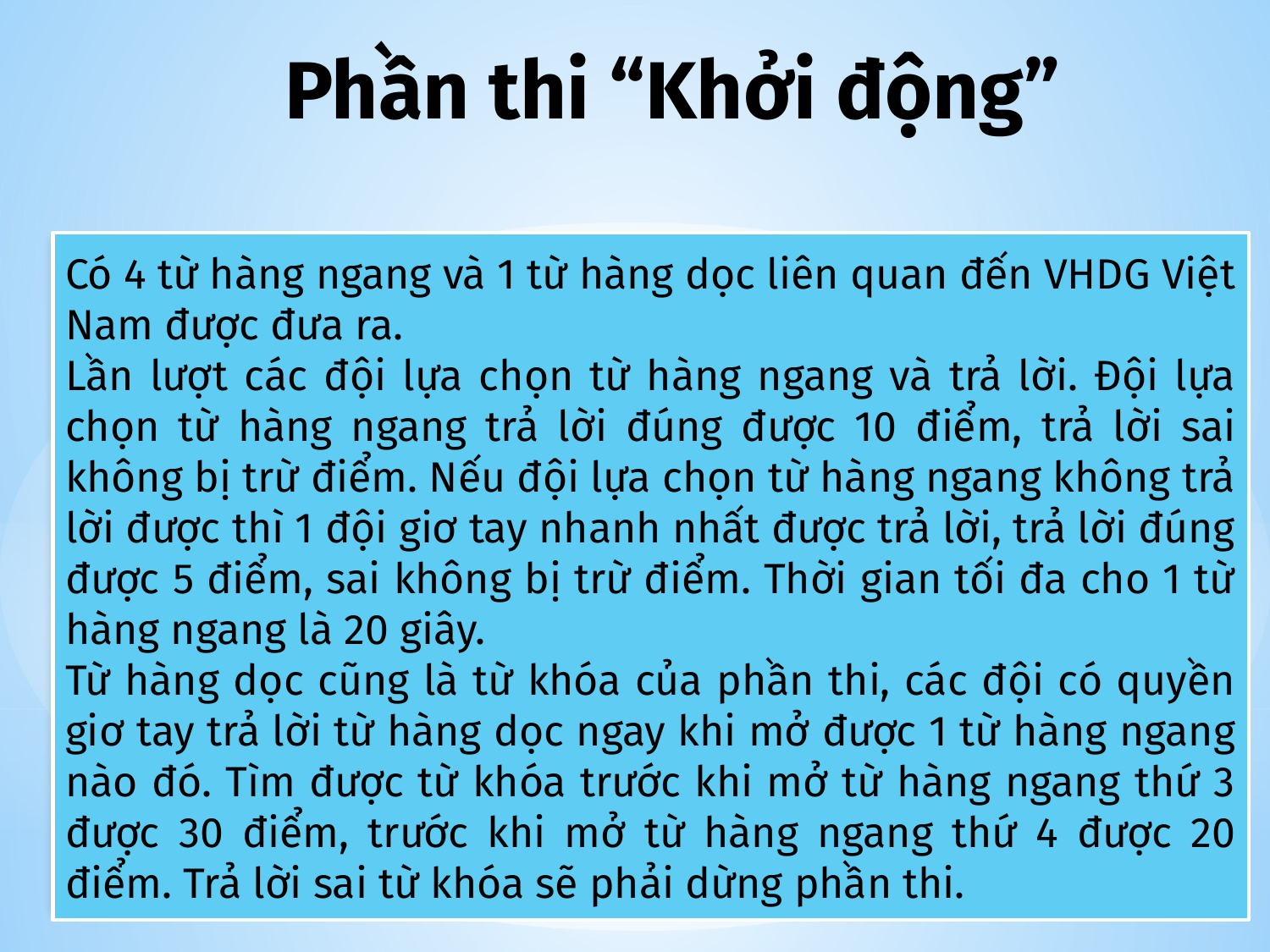

# Phần thi “Khởi động”
Có 4 từ hàng ngang và 1 từ hàng dọc liên quan đến VHDG Việt Nam được đưa ra.
Lần lượt các đội lựa chọn từ hàng ngang và trả lời. Đội lựa chọn từ hàng ngang trả lời đúng được 10 điểm, trả lời sai không bị trừ điểm. Nếu đội lựa chọn từ hàng ngang không trả lời được thì 1 đội giơ tay nhanh nhất được trả lời, trả lời đúng được 5 điểm, sai không bị trừ điểm. Thời gian tối đa cho 1 từ hàng ngang là 20 giây.
Từ hàng dọc cũng là từ khóa của phần thi, các đội có quyền giơ tay trả lời từ hàng dọc ngay khi mở được 1 từ hàng ngang nào đó. Tìm được từ khóa trước khi mở từ hàng ngang thứ 3 được 30 điểm, trước khi mở từ hàng ngang thứ 4 được 20 điểm. Trả lời sai từ khóa sẽ phải dừng phần thi.